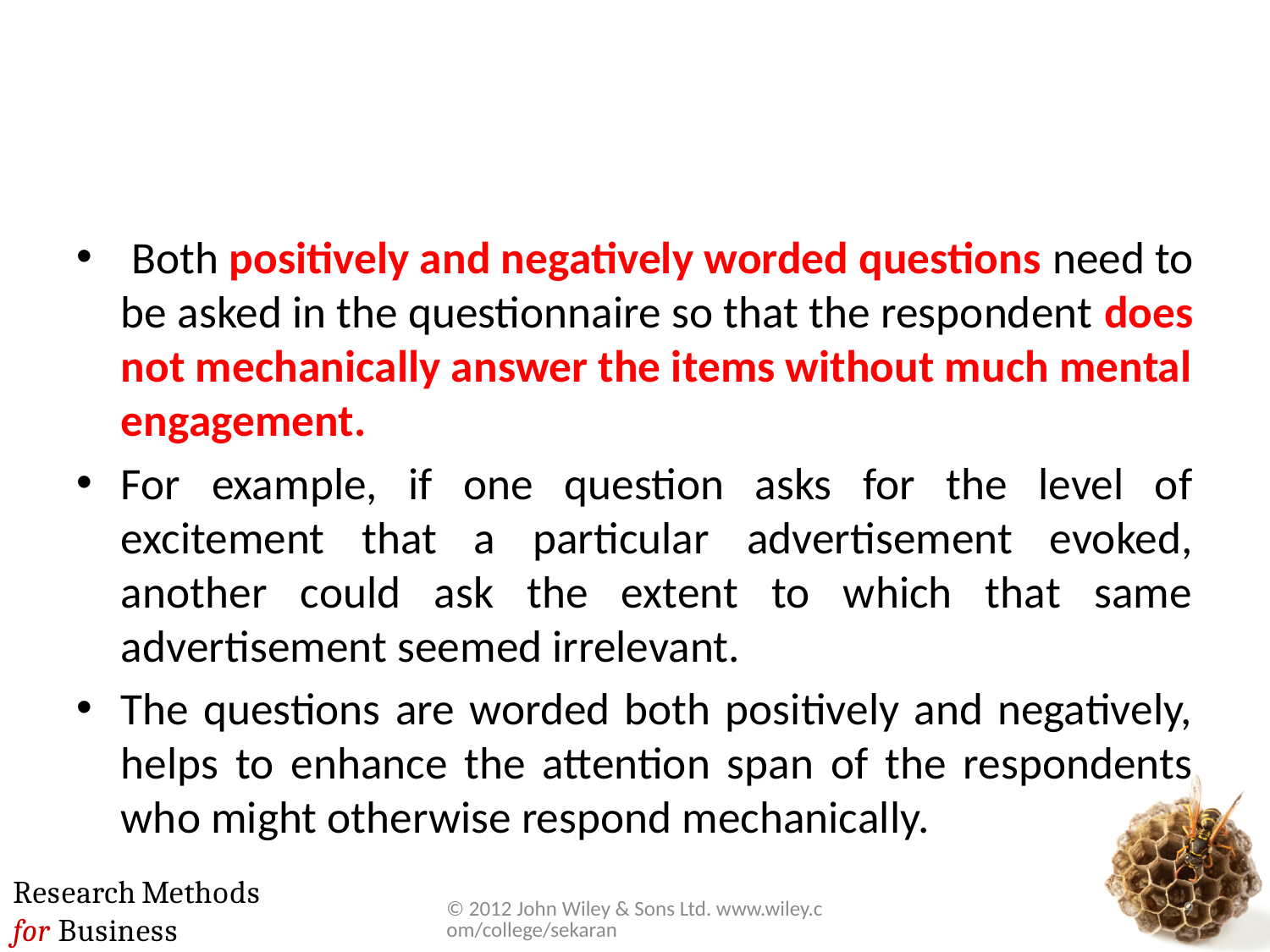

#
 Both positively and negatively worded questions need to be asked in the questionnaire so that the respondent does not mechanically answer the items without much mental engagement.
For example, if one question asks for the level of excitement that a particular advertisement evoked, another could ask the extent to which that same advertisement seemed irrelevant.
The questions are worded both positively and negatively, helps to enhance the attention span of the respondents who might otherwise respond mechanically.

© 2012 John Wiley & Sons Ltd. www.wiley.com/college/sekaran
9